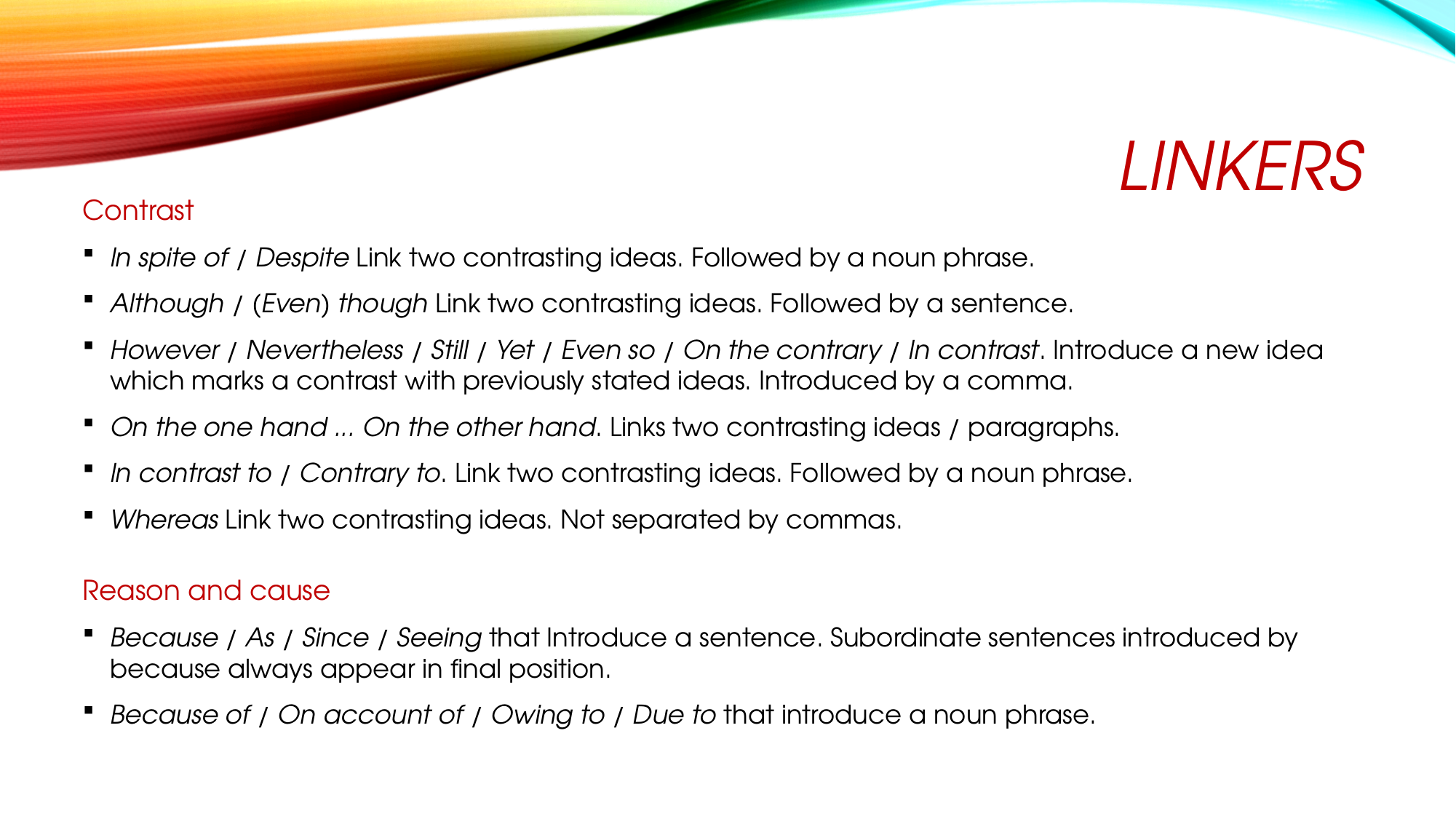

# linkers
Contrast
In spite of / Despite Link two contrasting ideas. Followed by a noun phrase.
Although / (Even) though Link two contrasting ideas. Followed by a sentence.
However / Nevertheless / Still / Yet / Even so / On the contrary / In contrast. Introduce a new idea which marks a contrast with previously stated ideas. Introduced by a comma.
On the one hand ... On the other hand. Links two contrasting ideas / paragraphs.
In contrast to / Contrary to. Link two contrasting ideas. Followed by a noun phrase.
Whereas Link two contrasting ideas. Not separated by commas.

Reason and cause
Because / As / Since / Seeing that Introduce a sentence. Subordinate sentences introduced by because always appear in final position.
Because of / On account of / Owing to / Due to that introduce a noun phrase.